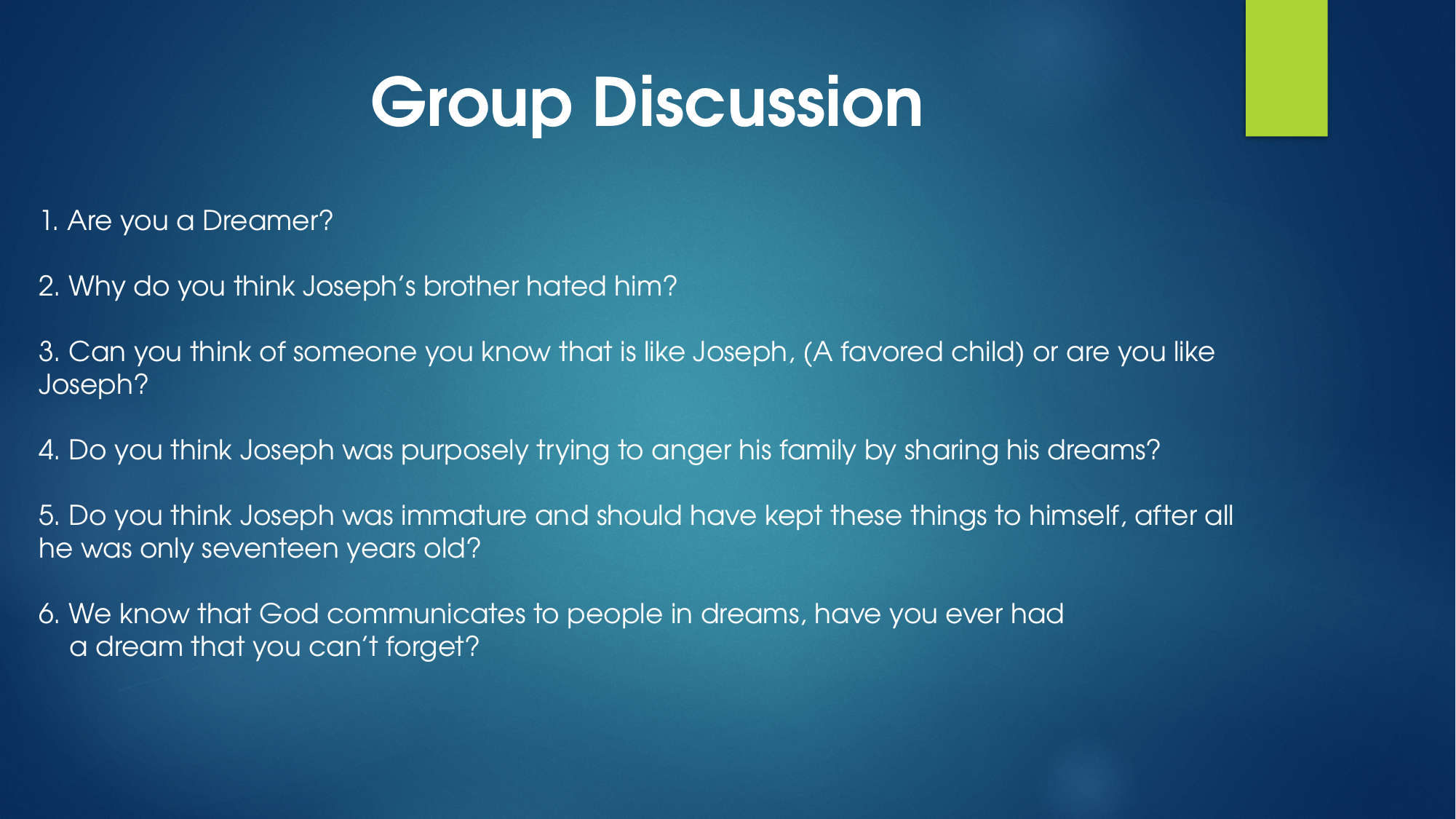

# Group Discussion

1. Are you a Dreamer?

2. Why do you think Joseph’s brother hated him?

3. Can you think of someone you know that is like Joseph, (A favored child) or are you like Joseph?

4. Do you think Joseph was purposely trying to anger his family by sharing his dreams?

5. Do you think Joseph was immature and should have kept these things to himself, after all he was only seventeen years old?

6. We know that God communicates to people in dreams, have you ever had
    a dream that you can’t forget?